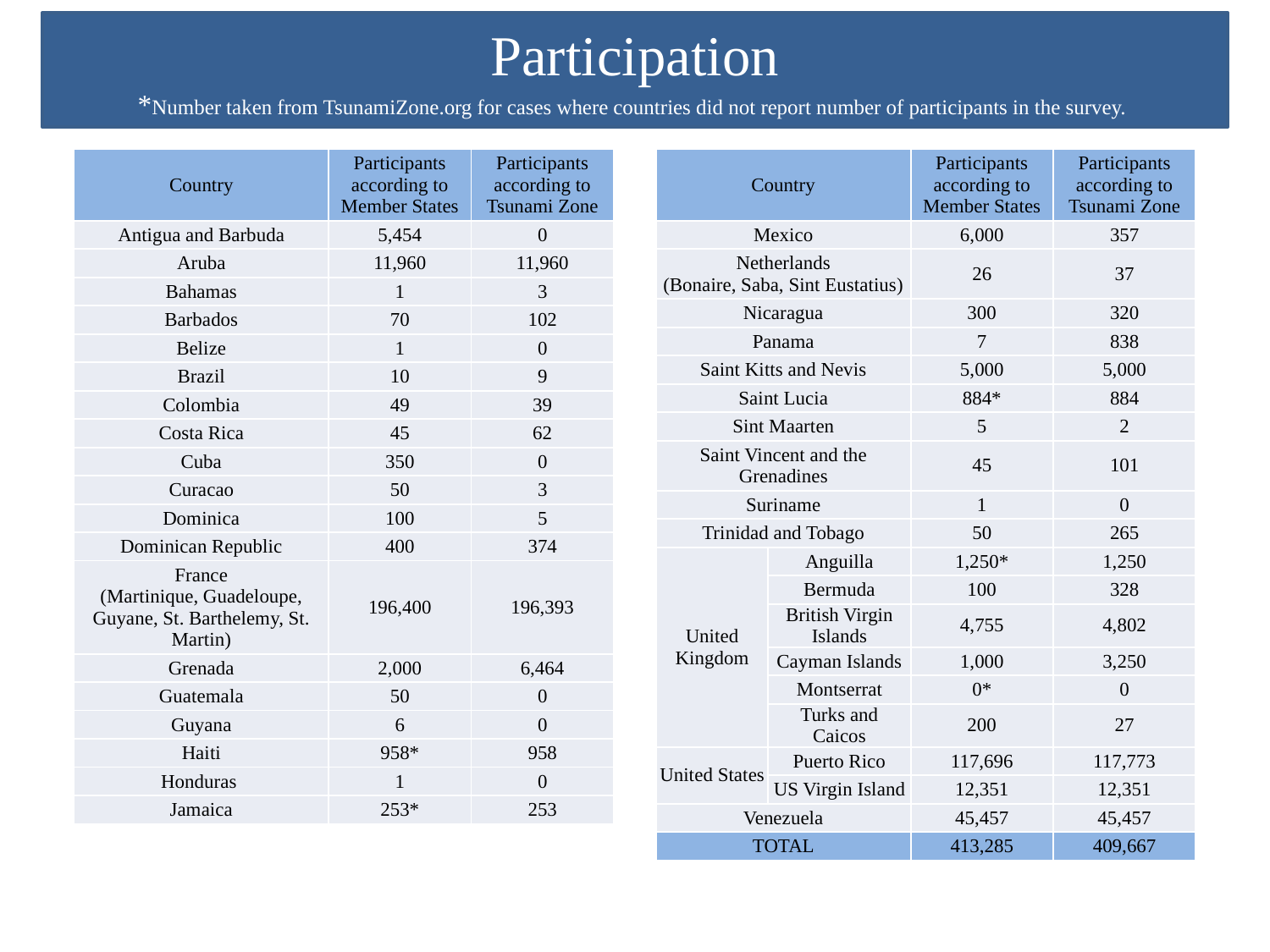

Participation
*Number taken from TsunamiZone.org for cases where countries did not report number of participants in the survey.
| Country | Participants according to Member States | Participants according to Tsunami Zone |
| --- | --- | --- |
| Antigua and Barbuda | 5,454 | 0 |
| Aruba | 11,960 | 11,960 |
| Bahamas | 1 | 3 |
| Barbados | 70 | 102 |
| Belize | 1 | 0 |
| Brazil | 10 | 9 |
| Colombia | 49 | 39 |
| Costa Rica | 45 | 62 |
| Cuba | 350 | 0 |
| Curacao | 50 | 3 |
| Dominica | 100 | 5 |
| Dominican Republic | 400 | 374 |
| France (Martinique, Guadeloupe, Guyane, St. Barthelemy, St. Martin) | 196,400 | 196,393 |
| Grenada | 2,000 | 6,464 |
| Guatemala | 50 | 0 |
| Guyana | 6 | 0 |
| Haiti | 958\* | 958 |
| Honduras | 1 | 0 |
| Jamaica | 253\* | 253 |
| Country |  | Participants according to Member States | Participants according to Tsunami Zone |
| --- | --- | --- | --- |
| Mexico |  | 6,000 | 357 |
| Netherlands (Bonaire, Saba, Sint Eustatius) |  | 26 | 37 |
| Nicaragua |  | 300 | 320 |
| Panama |  | 7 | 838 |
| Saint Kitts and Nevis |  | 5,000 | 5,000 |
| Saint Lucia |  | 884\* | 884 |
| Sint Maarten |  | 5 | 2 |
| Saint Vincent and the Grenadines |  | 45 | 101 |
| Suriname |  | 1 | 0 |
| Trinidad and Tobago |  | 50 | 265 |
| United Kingdom | Anguilla | 1,250\* | 1,250 |
|  | Bermuda | 100 | 328 |
|  | British Virgin Islands | 4,755 | 4,802 |
|  | Cayman Islands | 1,000 | 3,250 |
|  | Montserrat | 0\* | 0 |
|  | Turks and Caicos | 200 | 27 |
| United States | Puerto Rico | 117,696 | 117,773 |
|  | US Virgin Island | 12,351 | 12,351 |
| Venezuela |  | 45,457 | 45,457 |
| TOTAL |  | 413,285 | 409,667 |